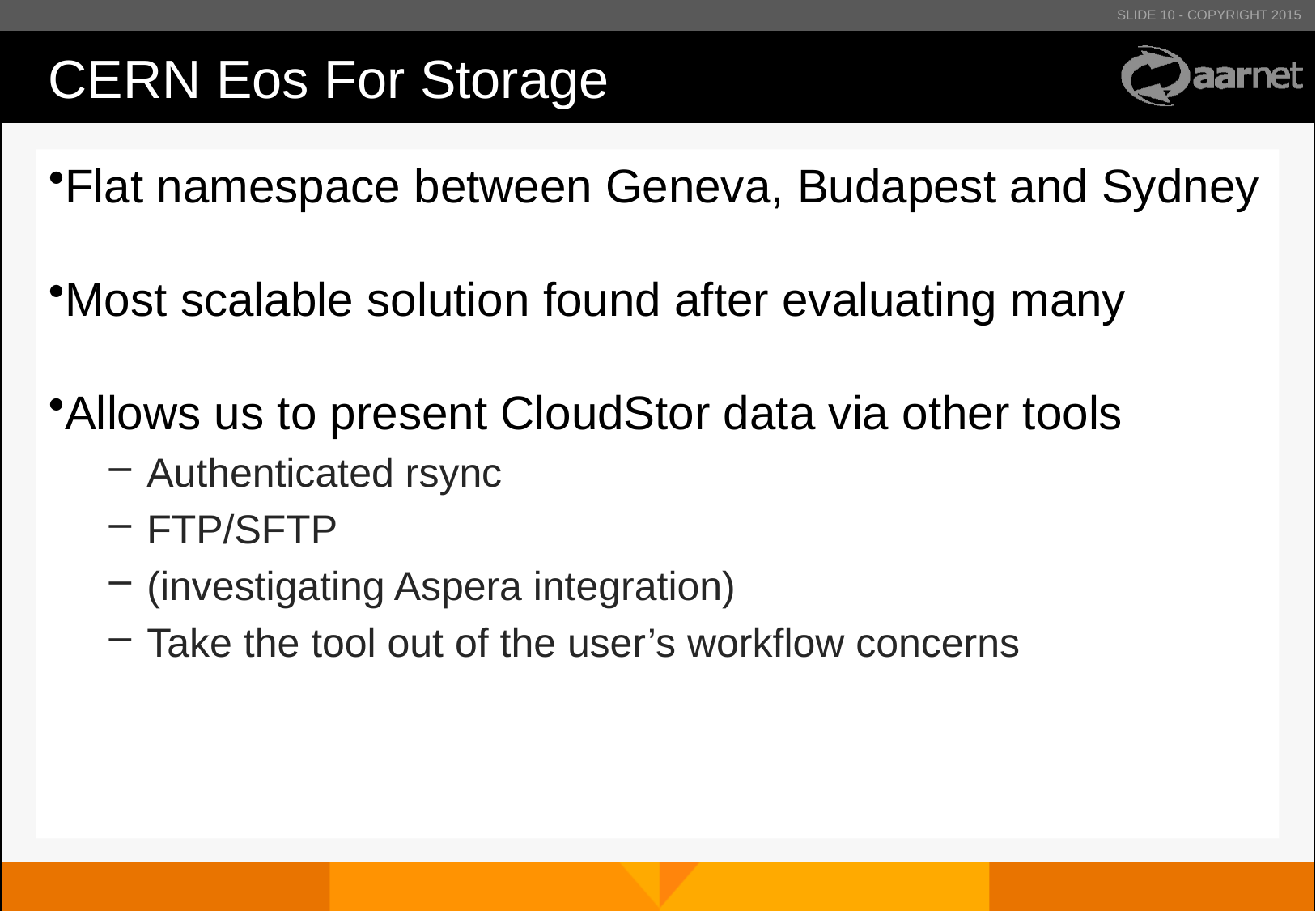

# CERN Eos For Storage
Flat namespace between Geneva, Budapest and Sydney

Most scalable solution found after evaluating many

Allows us to present CloudStor data via other tools
Authenticated rsync
FTP/SFTP
(investigating Aspera integration)
Take the tool out of the user’s workflow concerns